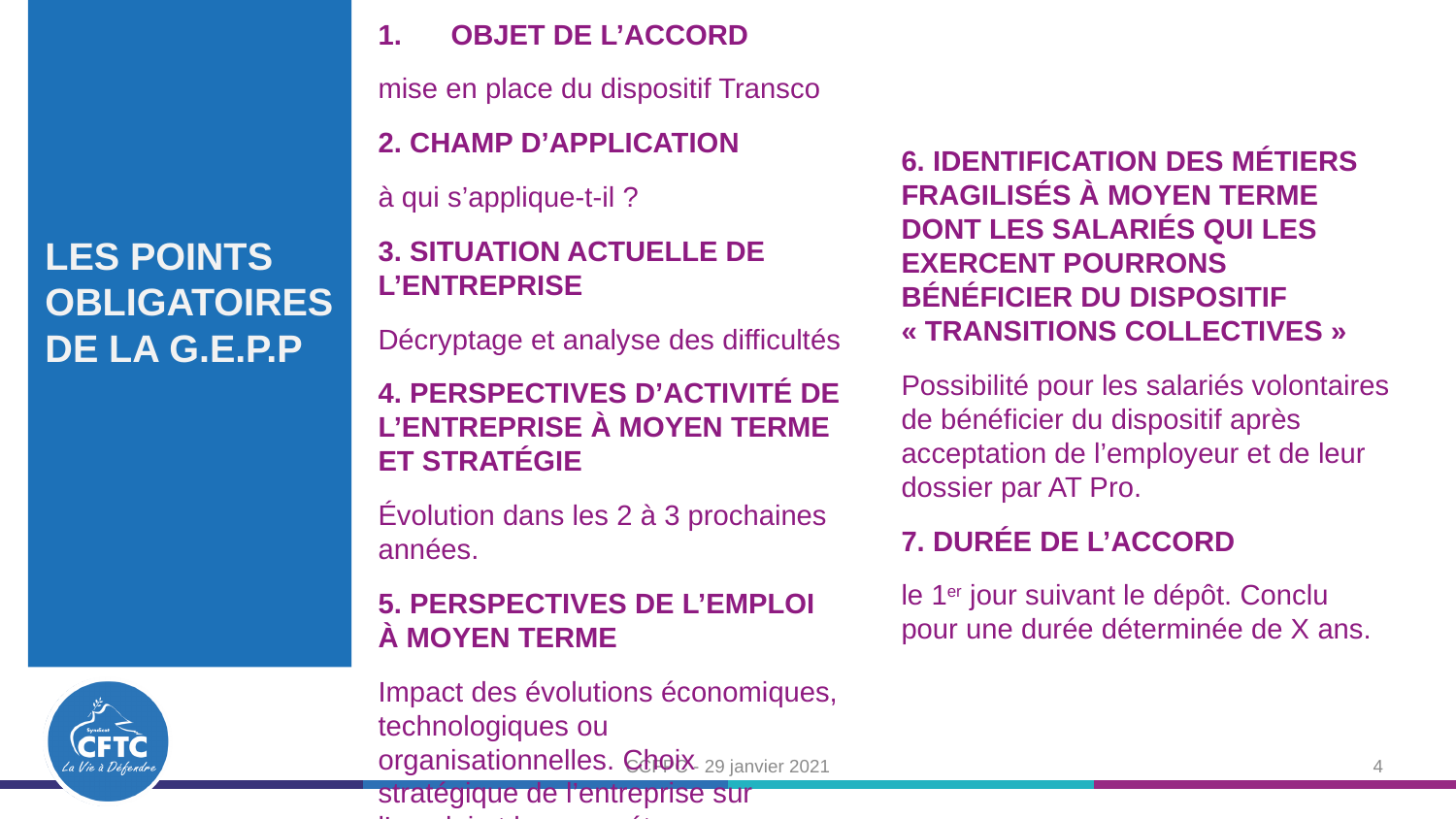

# Les points obligatoireS de la G.E.P.P
Objet de l’accord
mise en place du dispositif Transco
2. Champ d’application
à qui s’applique-t-il ?
3. Situation actuelle de l’entreprise
Décryptage et analyse des difficultés
4. Perspectives d’activité de l’entreprise à moyen terme et stratégie
Évolution dans les 2 à 3 prochaines années.
5. Perspectives de l’emploi à moyen terme
Impact des évolutions économiques, technologiques ou organisationnelles. Choix stratégique de l’entreprise sur l’emploi et les compétences.
6. Identification des métiers fragilisés à moyen terme dont les salariés qui les exercent pourrons bénéficier du dispositif « transitions collectives »
Possibilité pour les salariés volontaires de bénéficier du dispositif après acceptation de l’employeur et de leur dossier par AT Pro.
7. Durée de l’accord
le 1er jour suivant le dépôt. Conclu pour une durée déterminée de X ans.
CCFPC - 29 janvier 2021
4